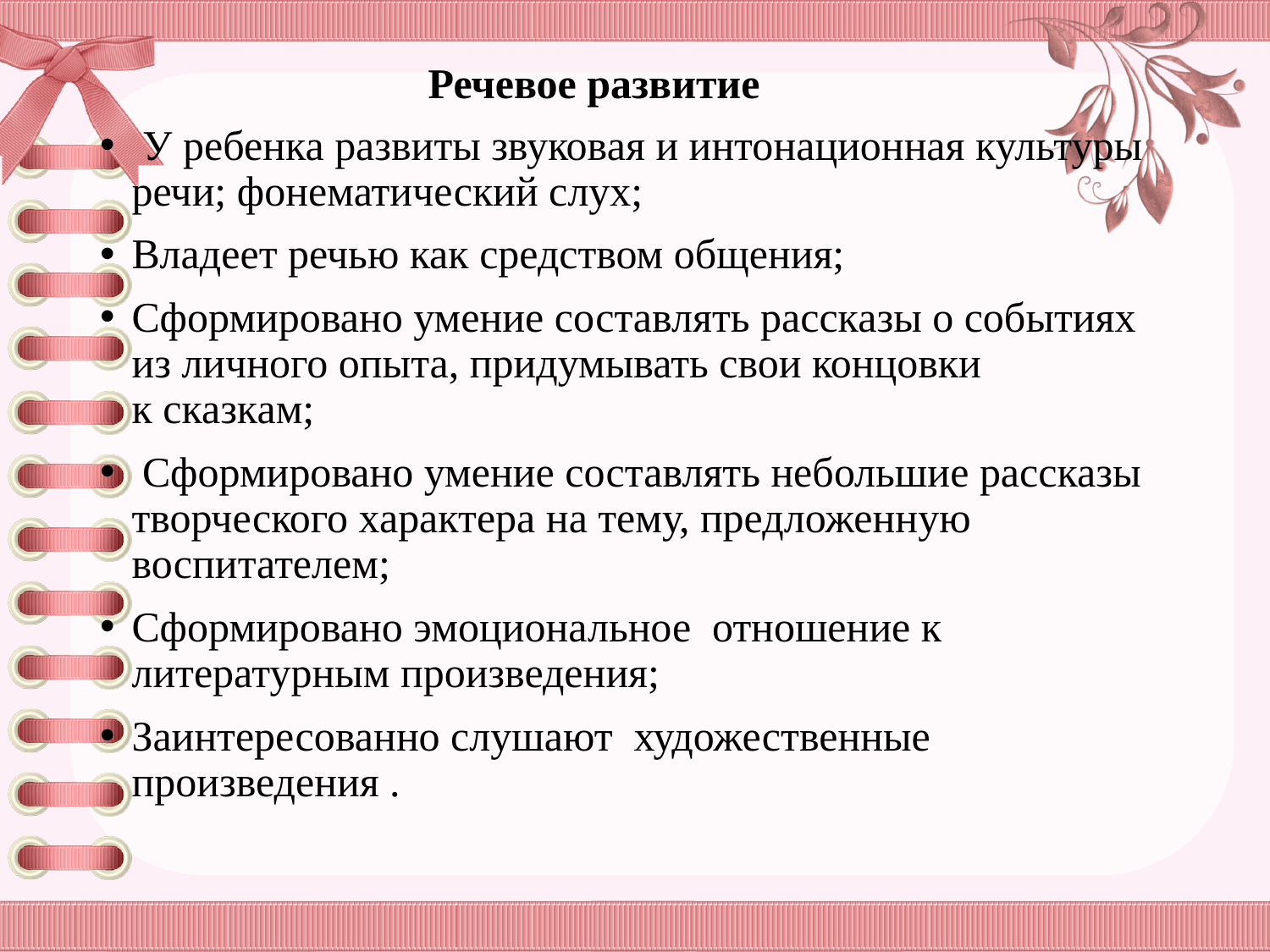

# Речевое развитие
 У ребенка развиты звуковая и интонационная культуры речи; фонематический слух;
Владеет речью как средством общения;
Сформировано умение составлять рассказы о событиях из личного опыта, придумывать свои концовки к сказкам;
 Сформировано умение составлять небольшие рассказы творческого характера на тему, предложенную воспитателем;
Сформировано эмоциональное  отношение к  литературным произведения;
Заинтересованно слушают  художественные произведения .